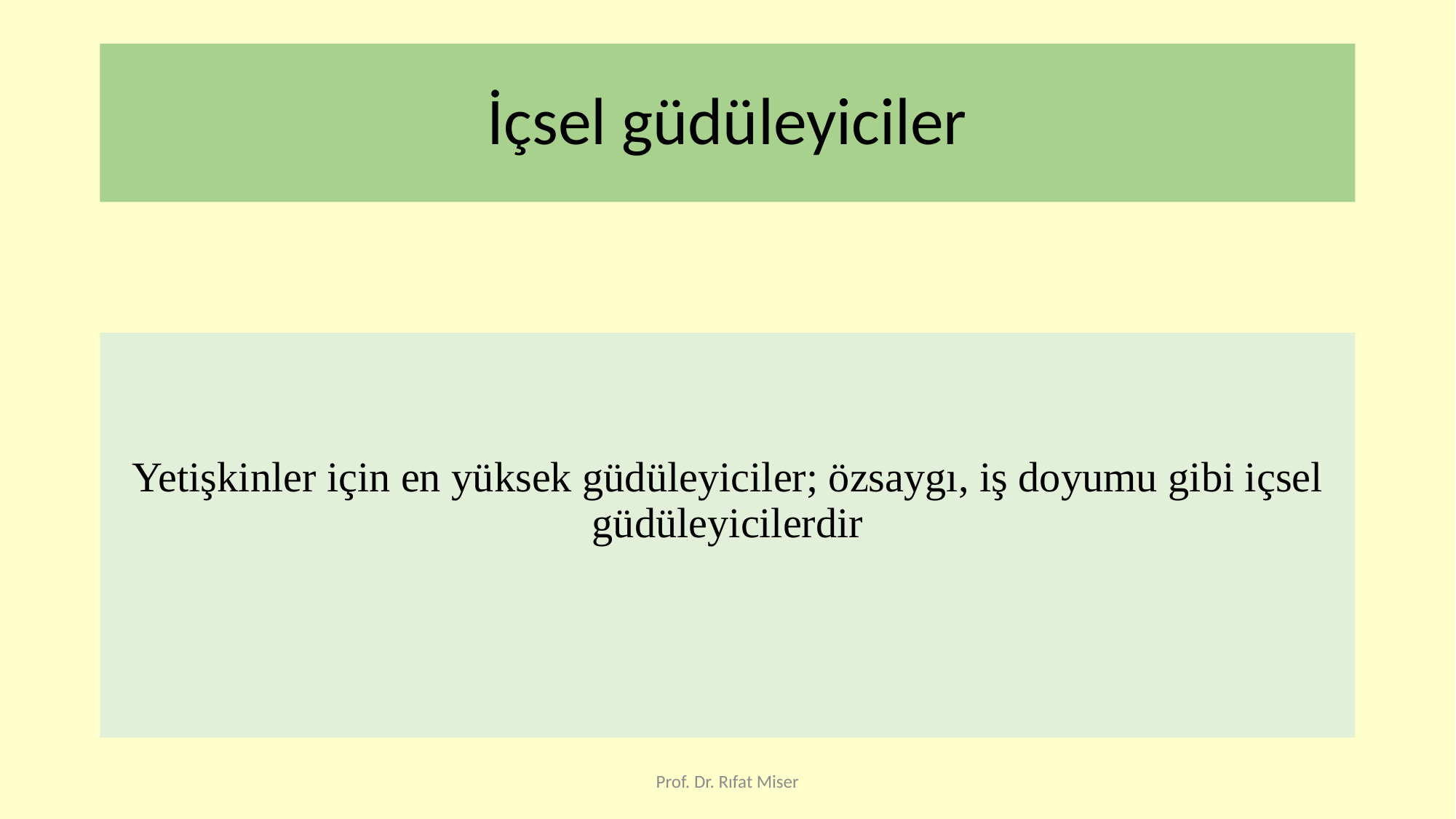

# İçsel güdüleyiciler

Yetişkinler için en yüksek güdüleyiciler; özsaygı, iş doyumu gibi içsel güdüleyicilerdir

Prof. Dr. Rıfat Miser